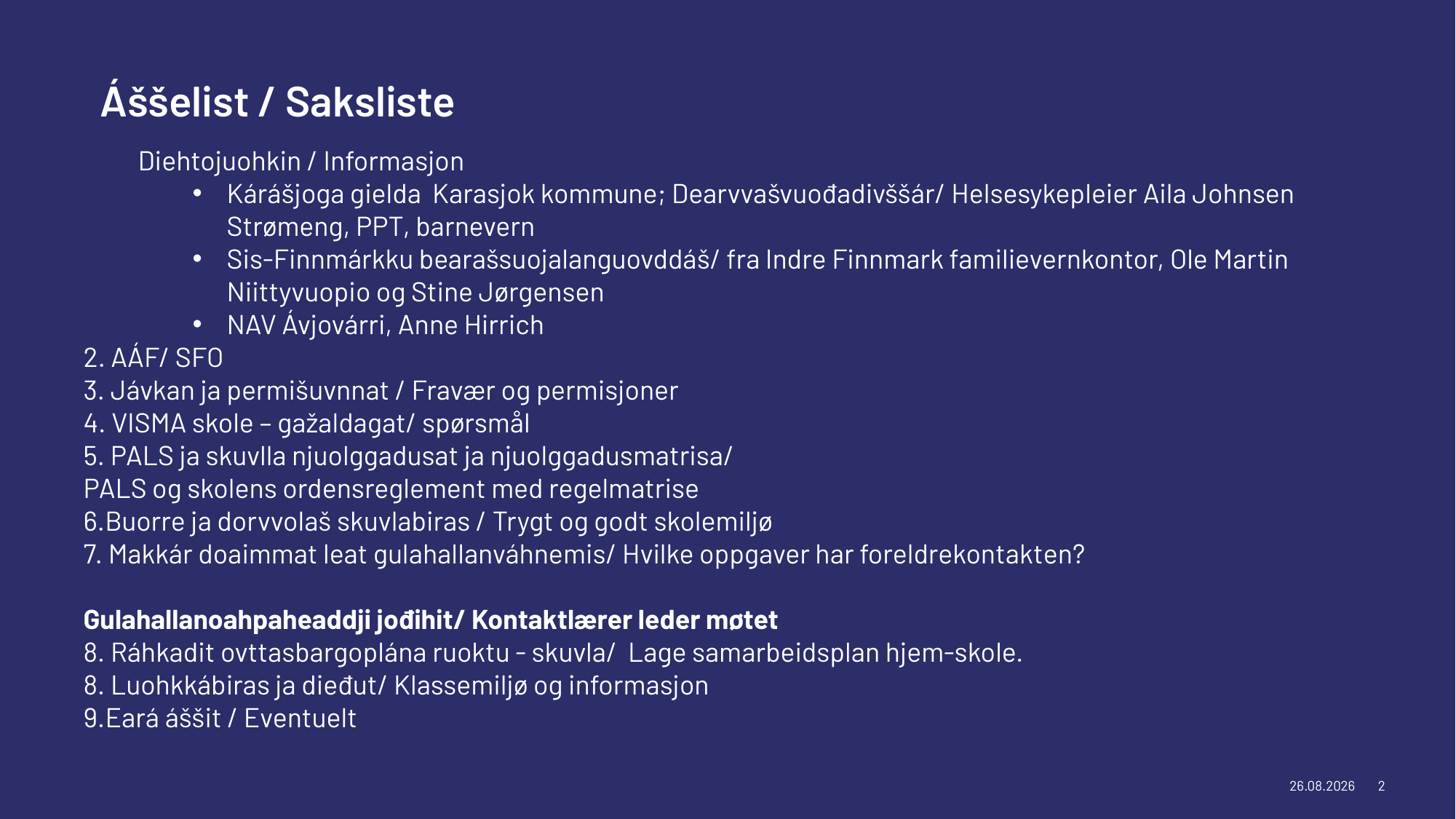

# Áššelist / Saksliste
Diehtojuohkin / Informasjon
Kárášjoga gielda  Karasjok kommune; Dearvvašvuođadivššár/ Helsesykepleier Aila Johnsen Strømeng, PPT, barnevern
Sis-Finnmárkku bearašsuojalanguovddáš/ fra Indre Finnmark familievernkontor, Ole Martin Niittyvuopio og Stine Jørgensen
NAV Ávjovárri, Anne Hirrich
2. AÁF/ SFO
3. Jávkan ja permišuvnnat / Fravær og permisjoner
4. VISMA skole – gažaldagat/ spørsmål
5. PALS ja skuvlla njuolggadusat ja njuolggadusmatrisa/
PALS og skolens ordensreglement med regelmatrise
6.Buorre ja dorvvolaš skuvlabiras / Trygt og godt skolemiljø
7. Makkár doaimmat leat gulahallanváhnemis/ Hvilke oppgaver har foreldrekontakten?

Gulahallanoahpaheaddji jođihit/ Kontaktlærer leder møtet
8. Ráhkadit ovttasbargoplána ruoktu - skuvla/  Lage samarbeidsplan hjem-skole.
8. Luohkkábiras ja dieđut/ Klassemiljø og informasjon
9.Eará áššit / Eventuelt

26.08.2026
2